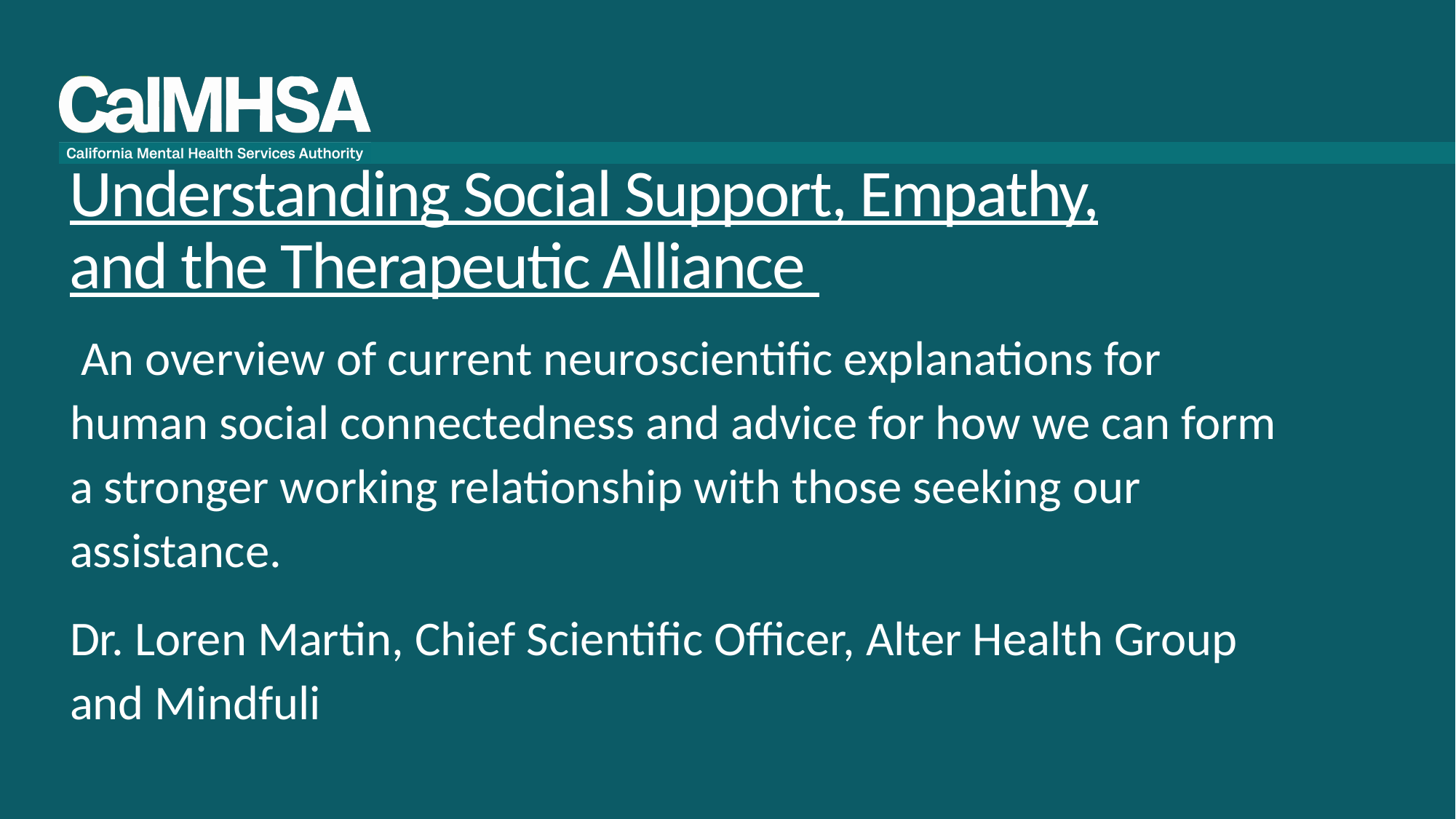

# Understanding Social Support, Empathy, and the Therapeutic Alliance
 An overview of current neuroscientific explanations for human social connectedness and advice for how we can form a stronger working relationship with those seeking our assistance.
Dr. Loren Martin, Chief Scientific Officer, Alter Health Group and Mindfuli